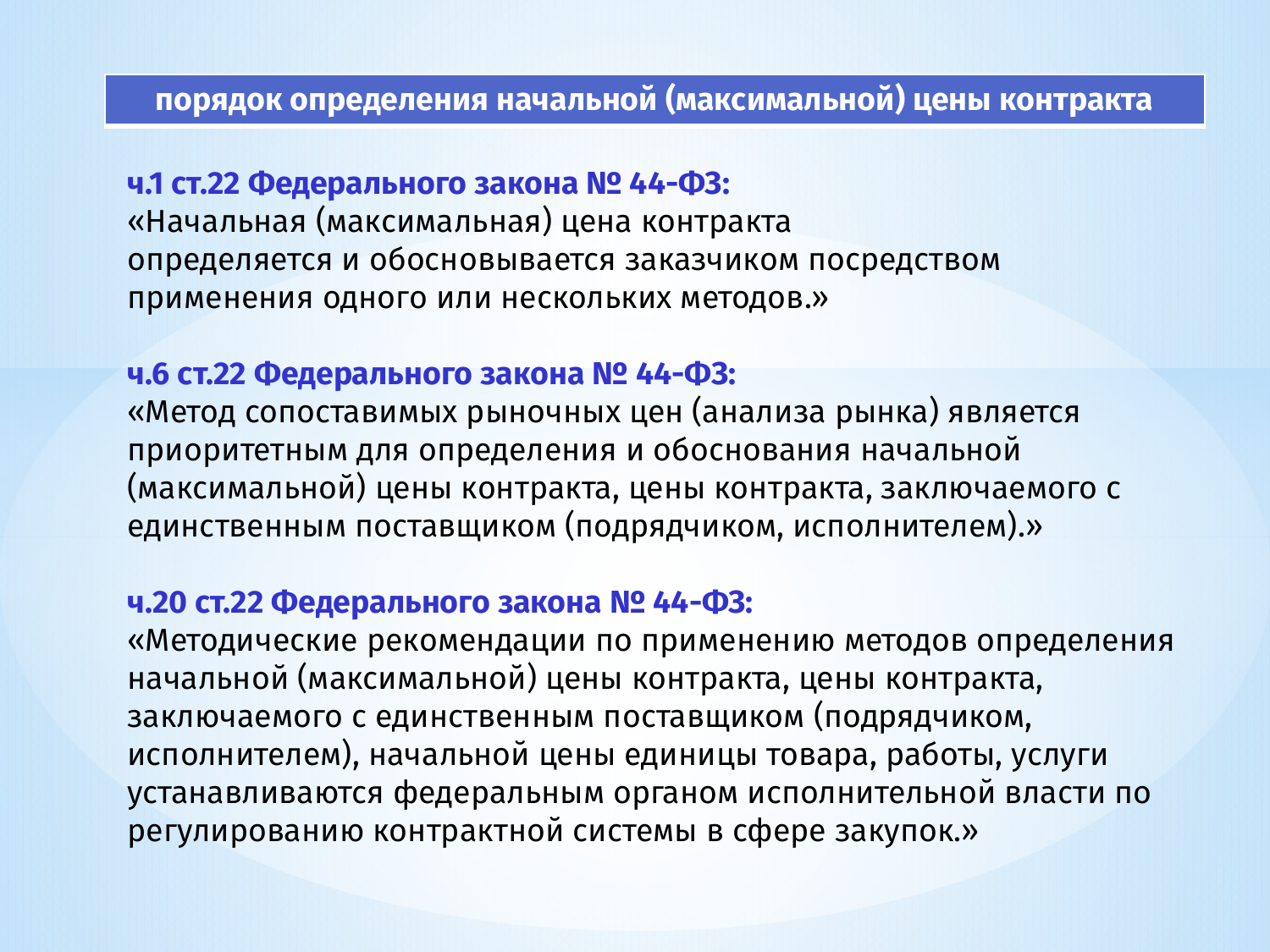

| порядок определения начальной (максимальной) цены контракта |
| --- |

ч.1 ст.22 Федерального закона № 44-ФЗ:
«Начальная (максимальная) цена контракта
определяется и обосновывается заказчиком посредством применения одного или нескольких методов.»

ч.6 ст.22 Федерального закона № 44-ФЗ:
«Метод сопоставимых рыночных цен (анализа рынка) является приоритетным для определения и обоснования начальной (максимальной) цены контракта, цены контракта, заключаемого с единственным поставщиком (подрядчиком, исполнителем).»

ч.20 ст.22 Федерального закона № 44-ФЗ:
«Методические рекомендации по применению методов определения начальной (максимальной) цены контракта, цены контракта, заключаемого с единственным поставщиком (подрядчиком, исполнителем), начальной цены единицы товара, работы, услуги устанавливаются федеральным органом исполнительной власти по регулированию контрактной системы в сфере закупок.»